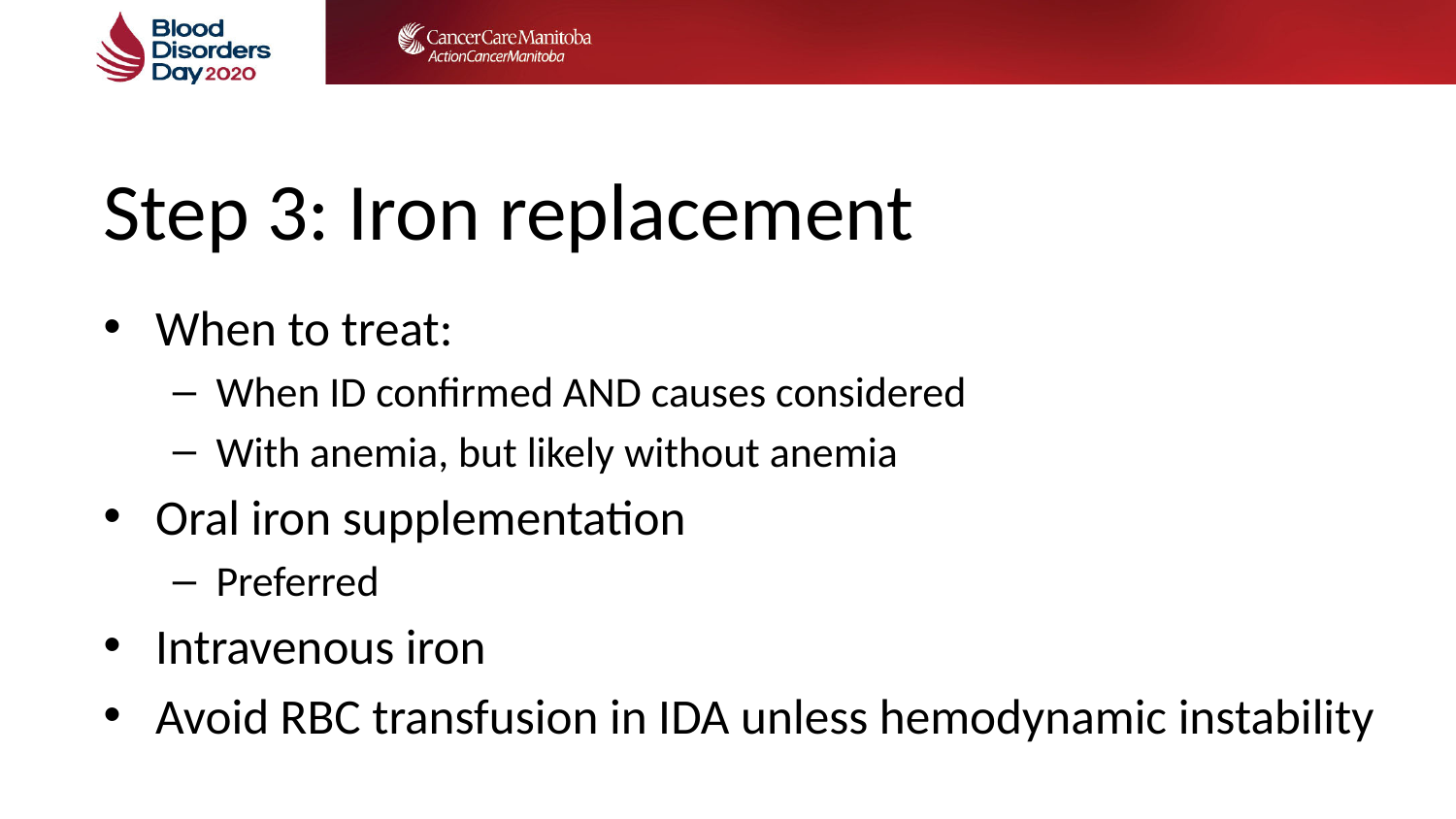

# Step 3: Iron replacement
When to treat:
When ID confirmed AND causes considered
With anemia, but likely without anemia
Oral iron supplementation
Preferred
Intravenous iron
Avoid RBC transfusion in IDA unless hemodynamic instability